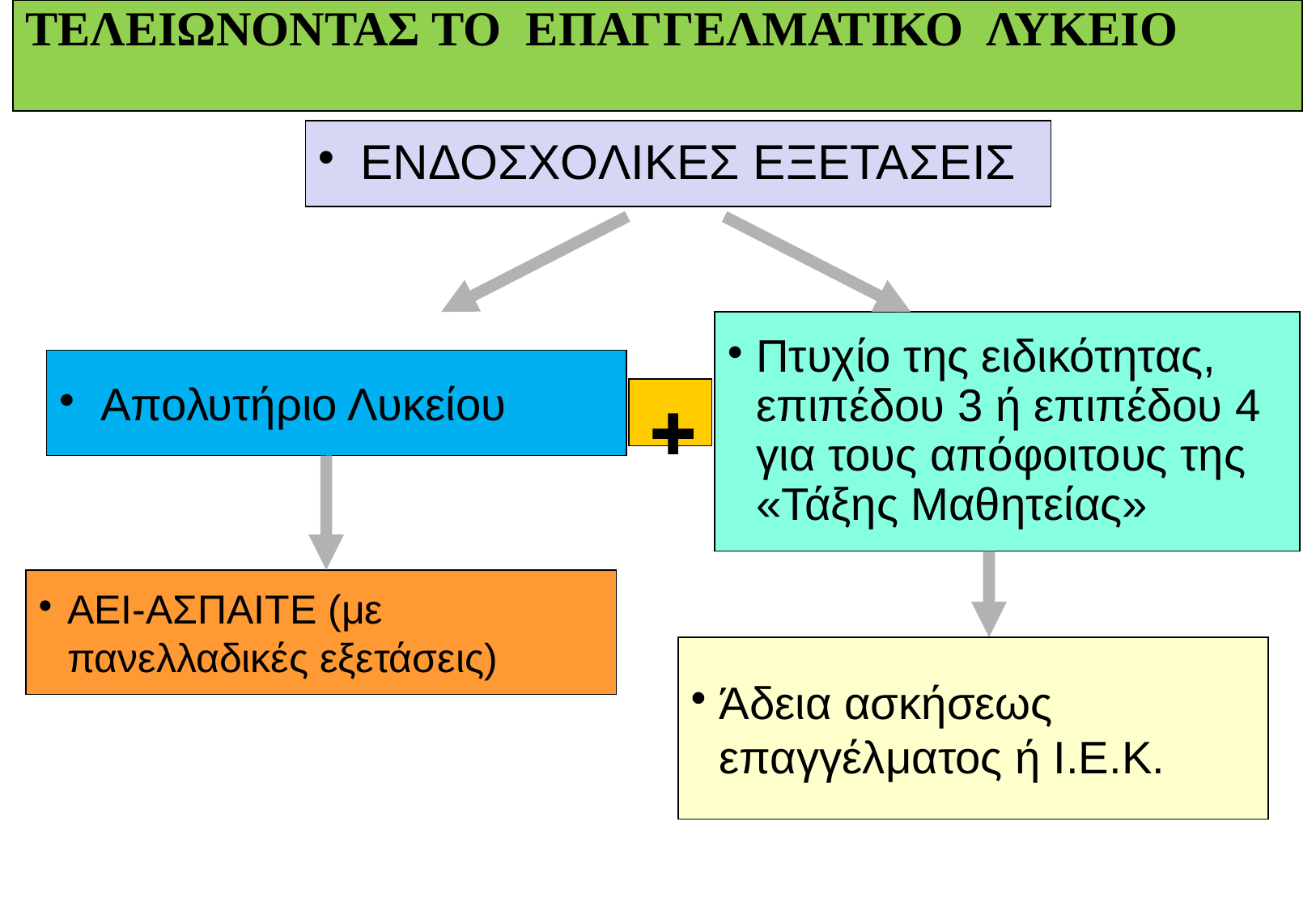

ΤΕΛΕΙΩΝΟΝΤΑΣ ΤΟ  ΕΠΑΓΓΕΛΜΑΤΙΚΟ  ΛΥΚΕΙΟ
 ΕΝΔΟΣΧΟΛΙΚΕΣ ΕΞΕΤΑΣΕΙΣ

Πτυχίο της ειδικότητας, επιπέδου 3 ή επιπέδου 4 για τους απόφοιτους της «Τάξης Μαθητείας»
 Απολυτήριο Λυκείου
+

ΑΕΙ-ΑΣΠΑΙΤΕ (με πανελλαδικές εξετάσεις)
Άδεια ασκήσεως επαγγέλματος ή Ι.Ε.Κ.